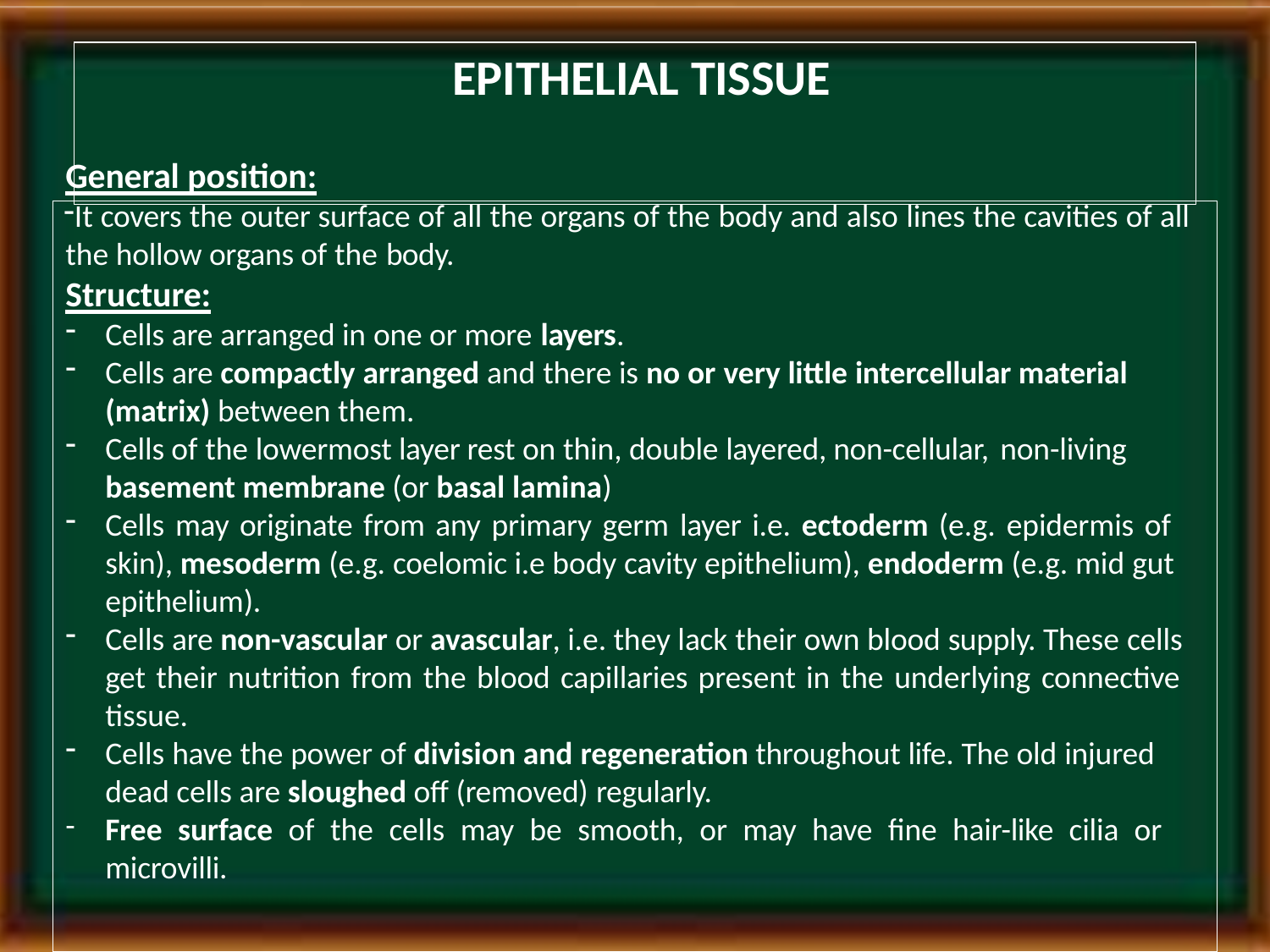

# EPITHELIAL TISSUE
General position:
It covers the outer surface of all the organs of the body and also lines the cavities of all  the hollow organs of the body.
Structure:
Cells are arranged in one or more layers.
Cells are compactly arranged and there is no or very little intercellular material  (matrix) between them.
Cells of the lowermost layer rest on thin, double layered, non-cellular, non-living
basement membrane (or basal lamina)
Cells may originate from any primary germ layer i.e. ectoderm (e.g. epidermis of  skin), mesoderm (e.g. coelomic i.e body cavity epithelium), endoderm (e.g. mid gut  epithelium).
Cells are non-vascular or avascular, i.e. they lack their own blood supply. These cells  get their nutrition from the blood capillaries present in the underlying connective  tissue.
Cells have the power of division and regeneration throughout life. The old injured  dead cells are sloughed off (removed) regularly.
Free surface of the cells may be smooth, or may have fine hair-like cilia or microvilli.